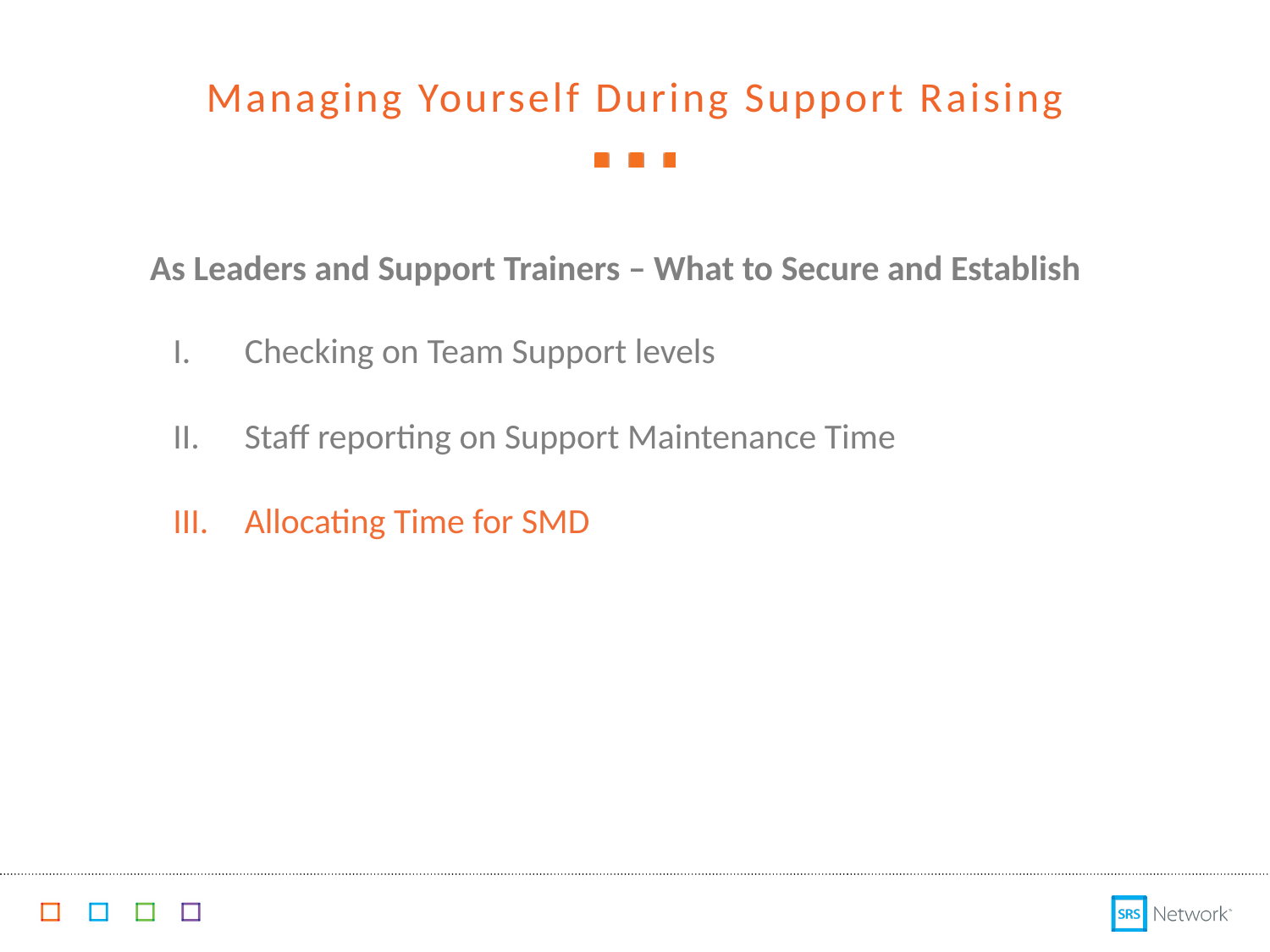

# Managing Yourself During Support Raising
As Leaders and Support Trainers – What to Secure and Establish
Checking on Team Support levels

Staff reporting on Support Maintenance Time

Allocating Time for SMD